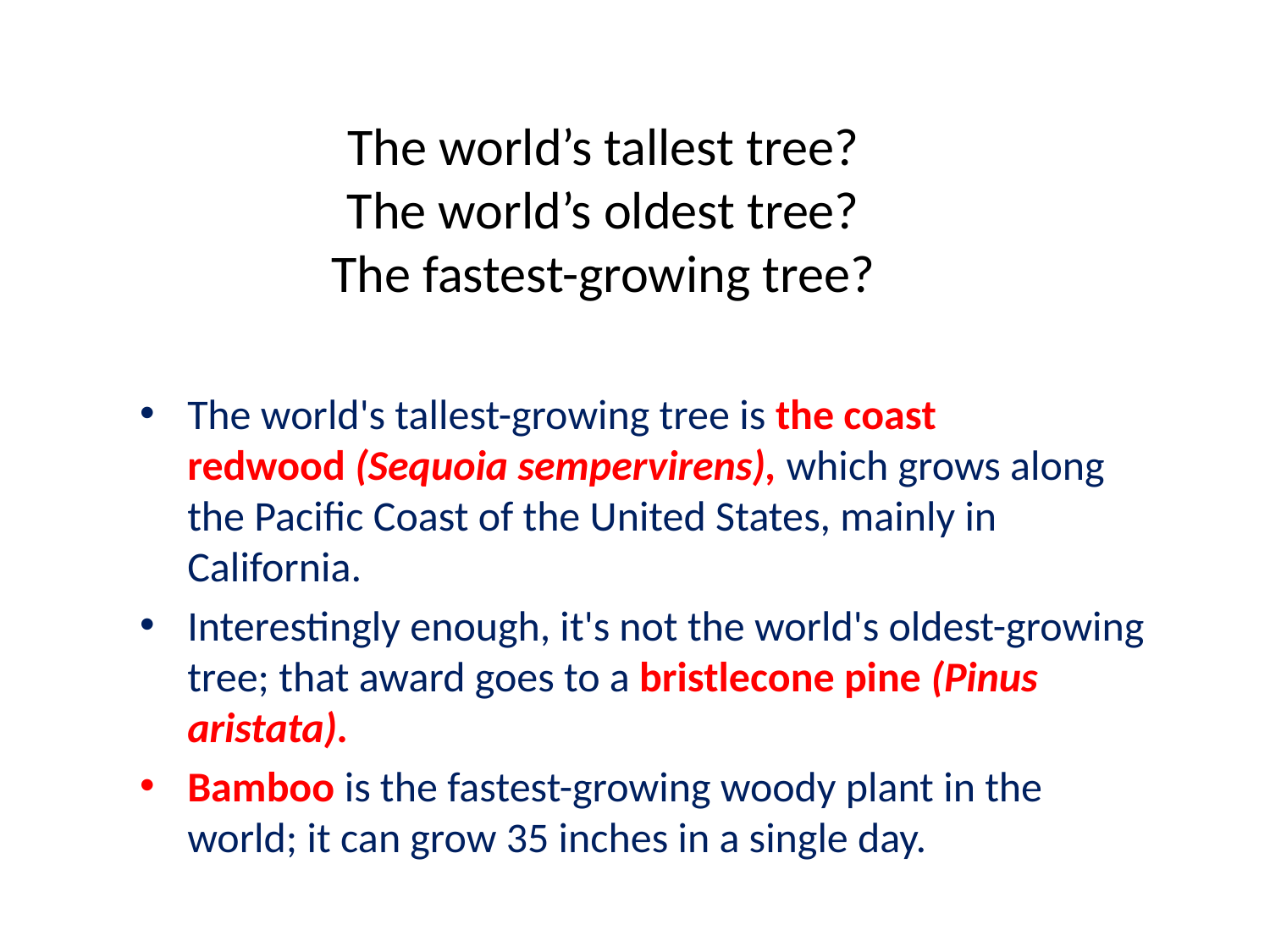

# The world’s tallest tree? The world’s oldest tree? The fastest-growing tree?
The world's tallest-growing tree is the coast redwood (Sequoia sempervirens), which grows along the Pacific Coast of the United States, mainly in California.
Interestingly enough, it's not the world's oldest-growing tree; that award goes to a bristlecone pine (Pinus aristata).
Bamboo is the fastest-growing woody plant in the world; it can grow 35 inches in a single day.